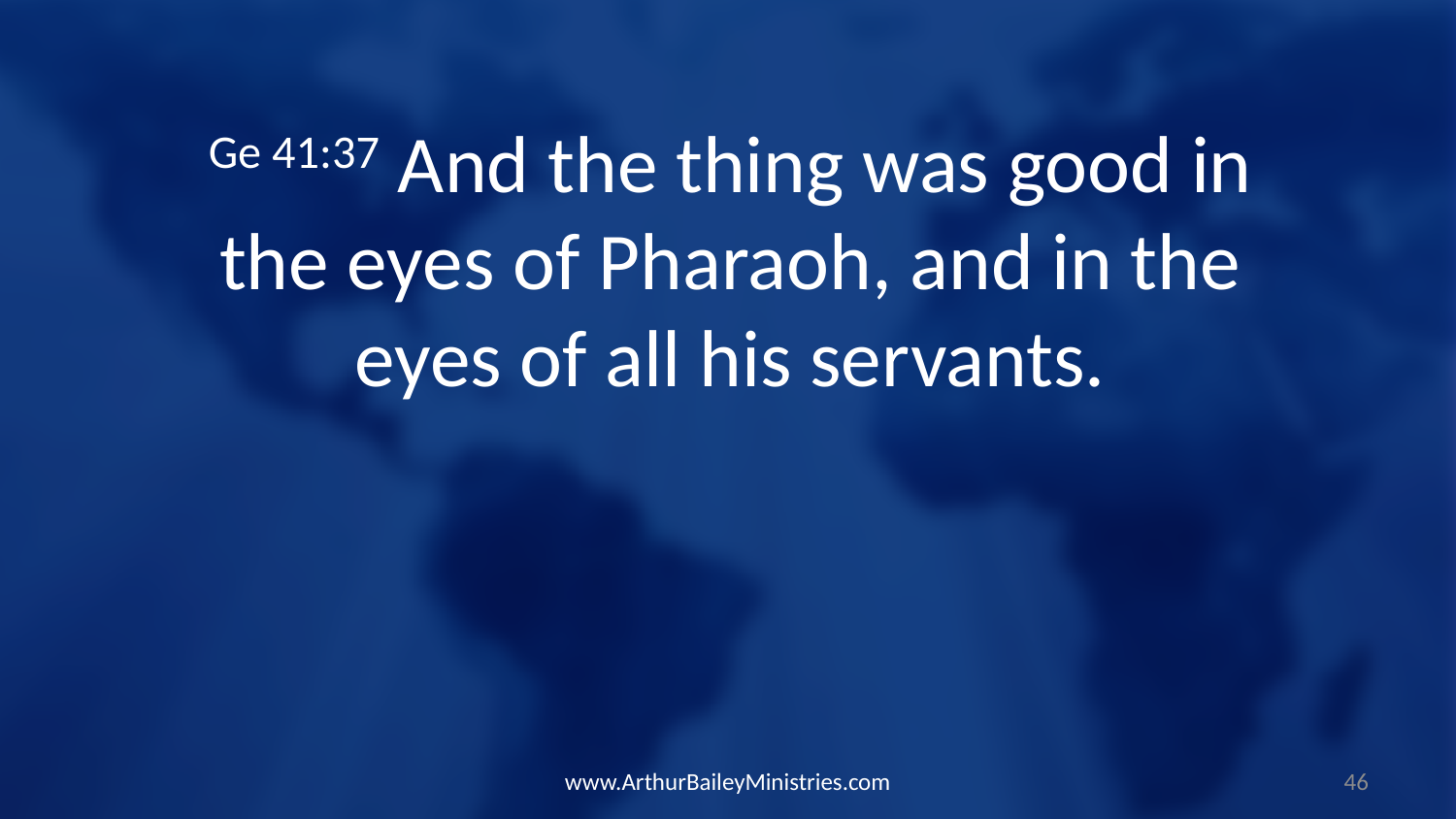

Ge 41:37 And the thing was good in the eyes of Pharaoh, and in the eyes of all his servants.
www.ArthurBaileyMinistries.com
46